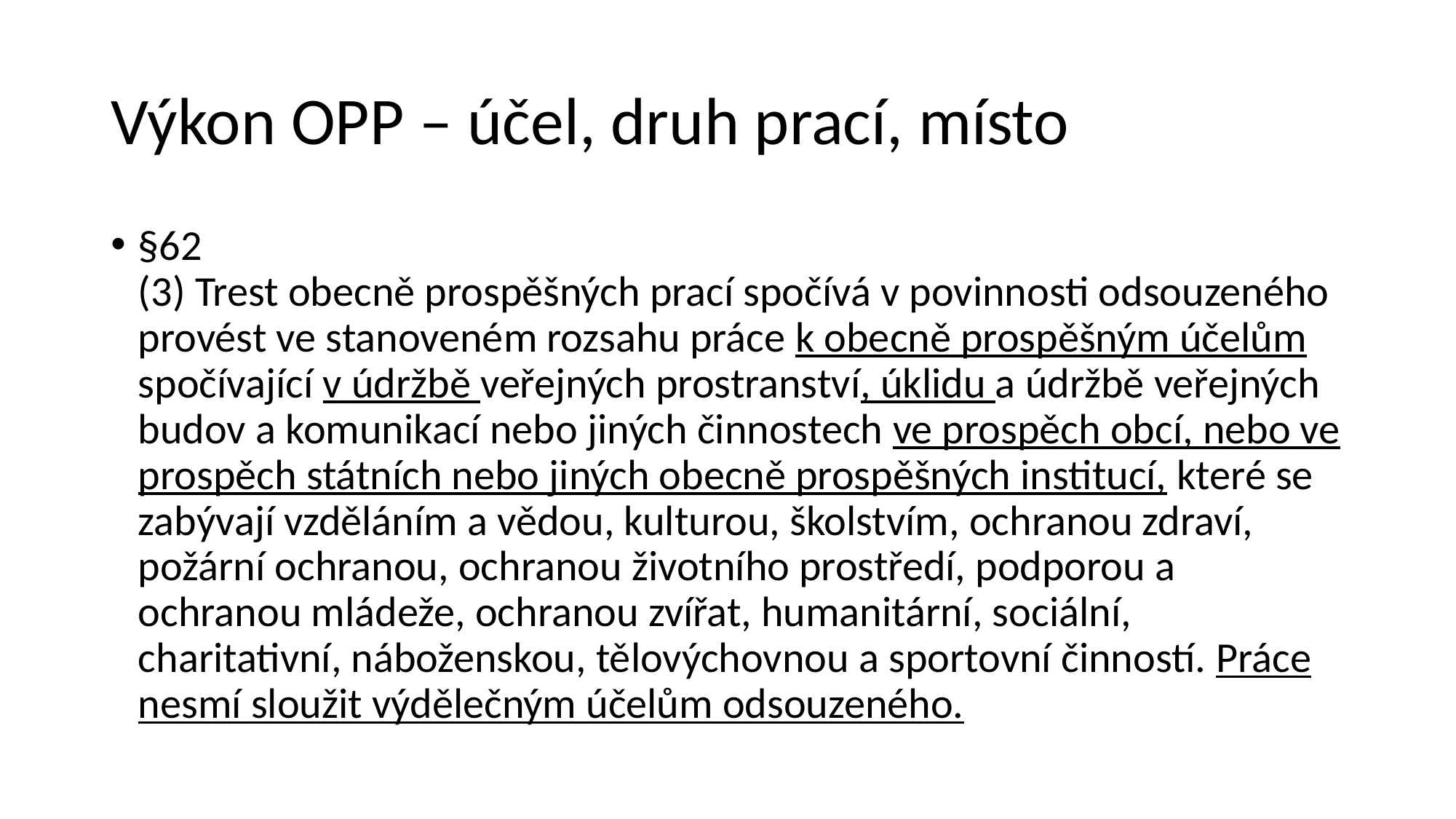

# Výkon OPP – účel, druh prací, místo
§62
(3) Trest obecně prospěšných prací spočívá v povinnosti odsouzeného provést ve stanoveném rozsahu práce k obecně prospěšným účelům spočívající v údržbě veřejných prostranství, úklidu a údržbě veřejných budov a komunikací nebo jiných činnostech ve prospěch obcí, nebo ve prospěch státních nebo jiných obecně prospěšných institucí, které se zabývají vzděláním a vědou, kulturou, školstvím, ochranou zdraví, požární ochranou, ochranou životního prostředí, podporou a ochranou mládeže, ochranou zvířat, humanitární, sociální, charitativní, náboženskou, tělovýchovnou a sportovní činností. Práce nesmí sloužit výdělečným účelům odsouzeného.